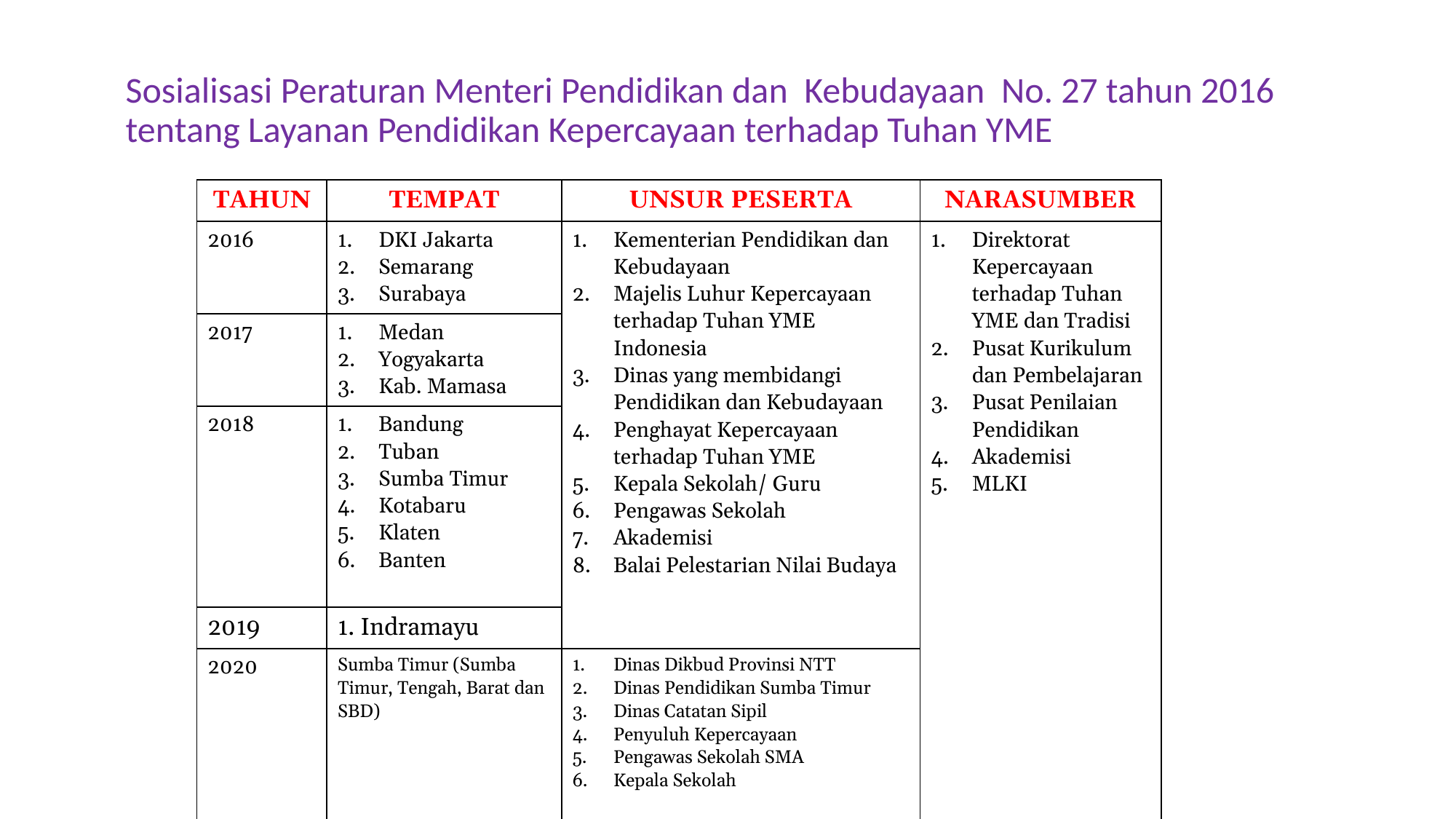

# Sosialisasi Peraturan Menteri Pendidikan dan  Kebudayaan  No. 27 tahun 2016 tentang Layanan Pendidikan Kepercayaan terhadap Tuhan YME
| TAHUN | TEMPAT | UNSUR PESERTA | NARASUMBER |
| --- | --- | --- | --- |
| 2016 | DKI Jakarta Semarang Surabaya | Kementerian Pendidikan dan Kebudayaan Majelis Luhur Kepercayaan terhadap Tuhan YME Indonesia Dinas yang membidangi Pendidikan dan Kebudayaan Penghayat Kepercayaan terhadap Tuhan YME Kepala Sekolah/ Guru Pengawas Sekolah Akademisi Balai Pelestarian Nilai Budaya | Direktorat Kepercayaan terhadap Tuhan YME dan Tradisi Pusat Kurikulum dan Pembelajaran Pusat Penilaian Pendidikan Akademisi MLKI |
| 2017 | Medan Yogyakarta Kab. Mamasa |  |  |
| 2018 | Bandung Tuban Sumba Timur Kotabaru Klaten Banten |  |  |
| 2019 | 1. Indramayu |  |  |
| 2020 | Sumba Timur (Sumba Timur, Tengah, Barat dan SBD) | Dinas Dikbud Provinsi NTT Dinas Pendidikan Sumba Timur Dinas Catatan Sipil Penyuluh Kepercayaan Pengawas Sekolah SMA Kepala Sekolah |  |